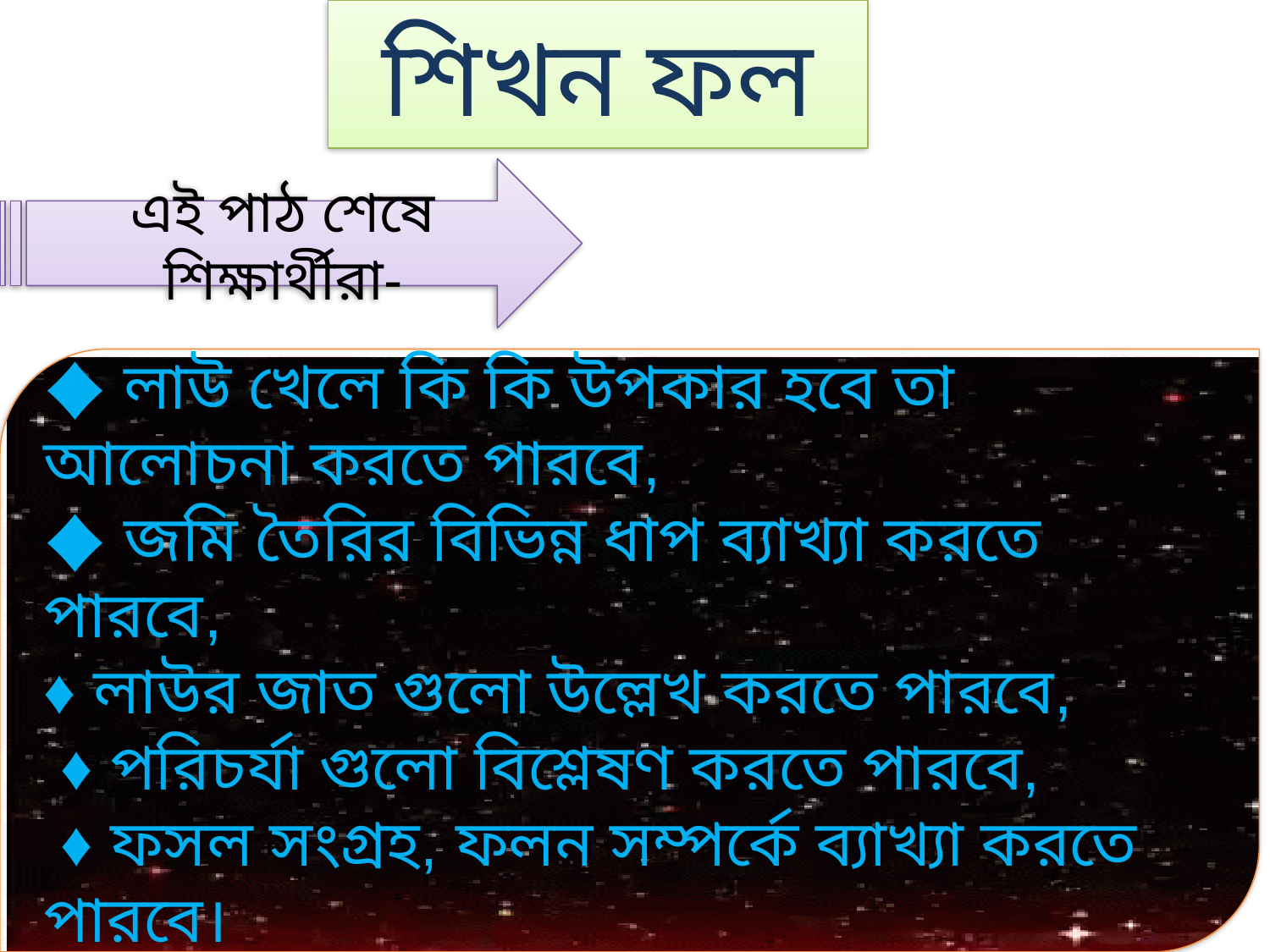

শিখন ফল
এই পাঠ শেষে শিক্ষার্থীরা-
♦ লাউ খেলে কি কি উপকার হবে তা আলোচনা করতে পারবে,
♦ জমি তৈরির বিভিন্ন ধাপ ব্যাখ্যা করতে পারবে,
♦ লাউর জাত গুলো উল্লেখ করতে পারবে,
 ♦ পরিচর্যা গুলো বিশ্লেষণ করতে পারবে,
 ♦ ফসল সংগ্রহ, ফলন সম্পর্কে ব্যাখ্যা করতে পারবে।